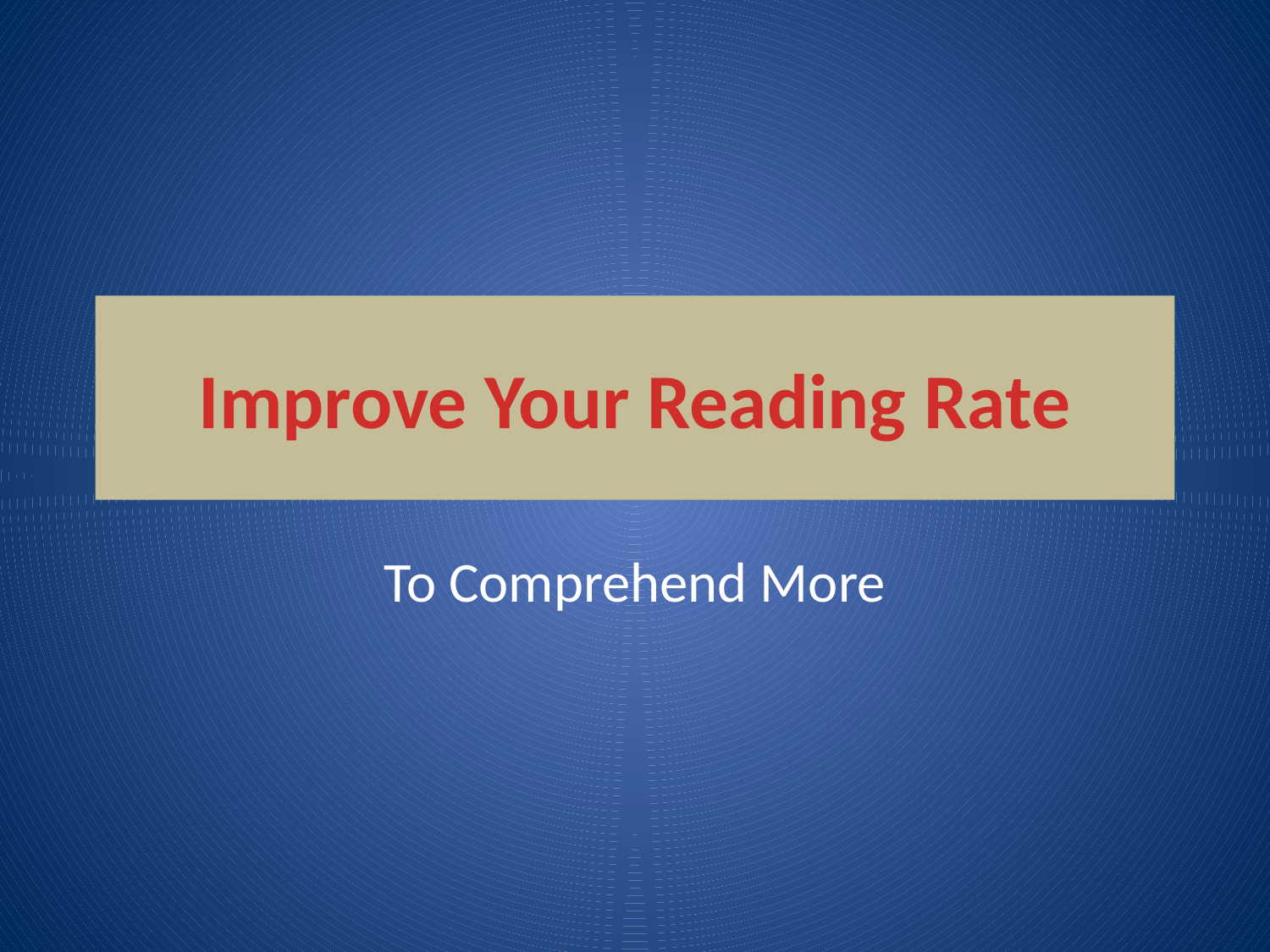

# Improve Your Reading Rate
To Comprehend More